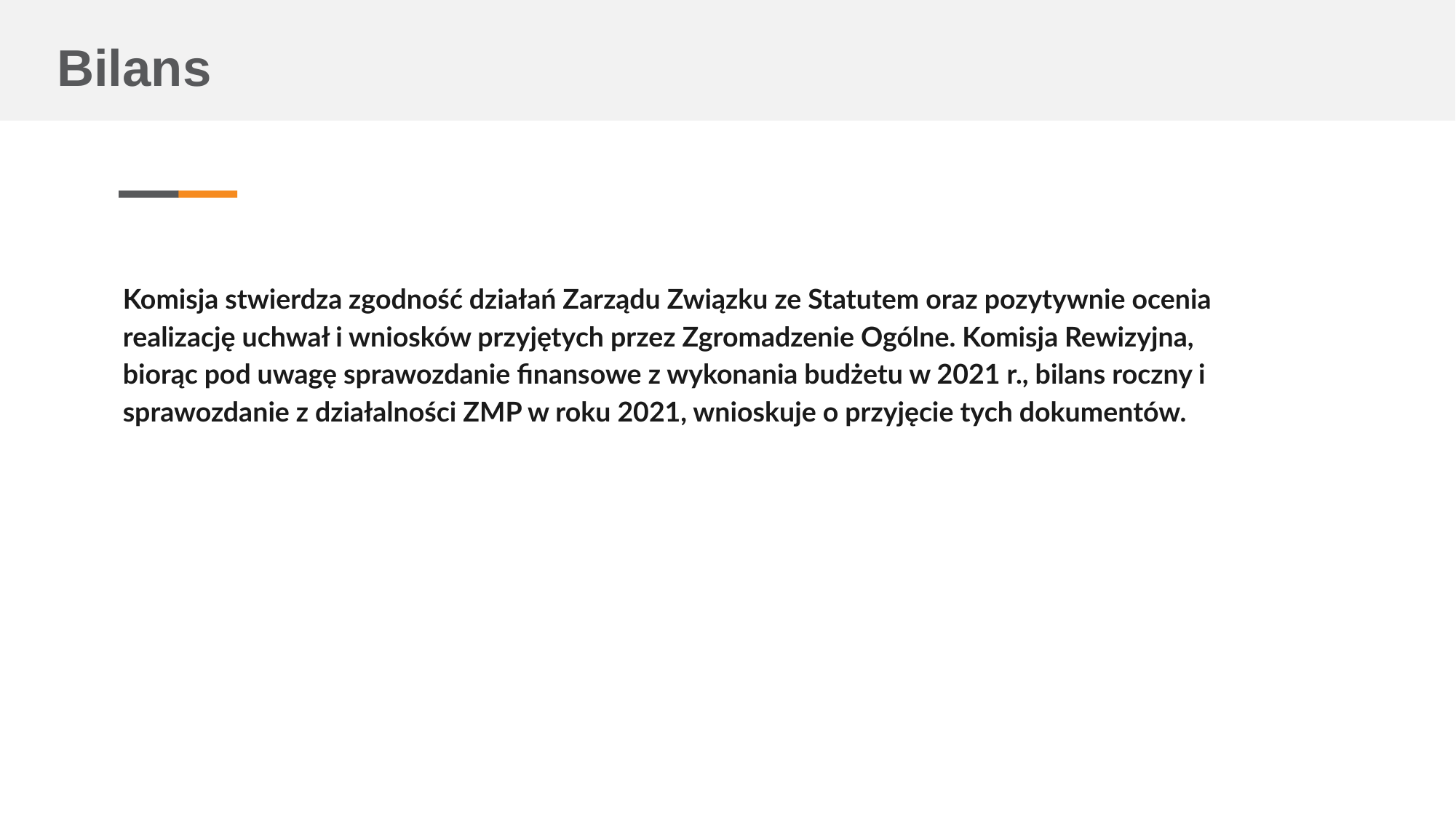

# Bilans
Komisja stwierdza zgodność działań Zarządu Związku ze Statutem oraz pozytywnie ocenia realizację uchwał i wniosków przyjętych przez Zgromadzenie Ogólne. Komisja Rewizyjna, biorąc pod uwagę sprawozdanie finansowe z wykonania budżetu w 2021 r., bilans roczny i sprawozdanie z działalności ZMP w roku 2021, wnioskuje o przyjęcie tych dokumentów.